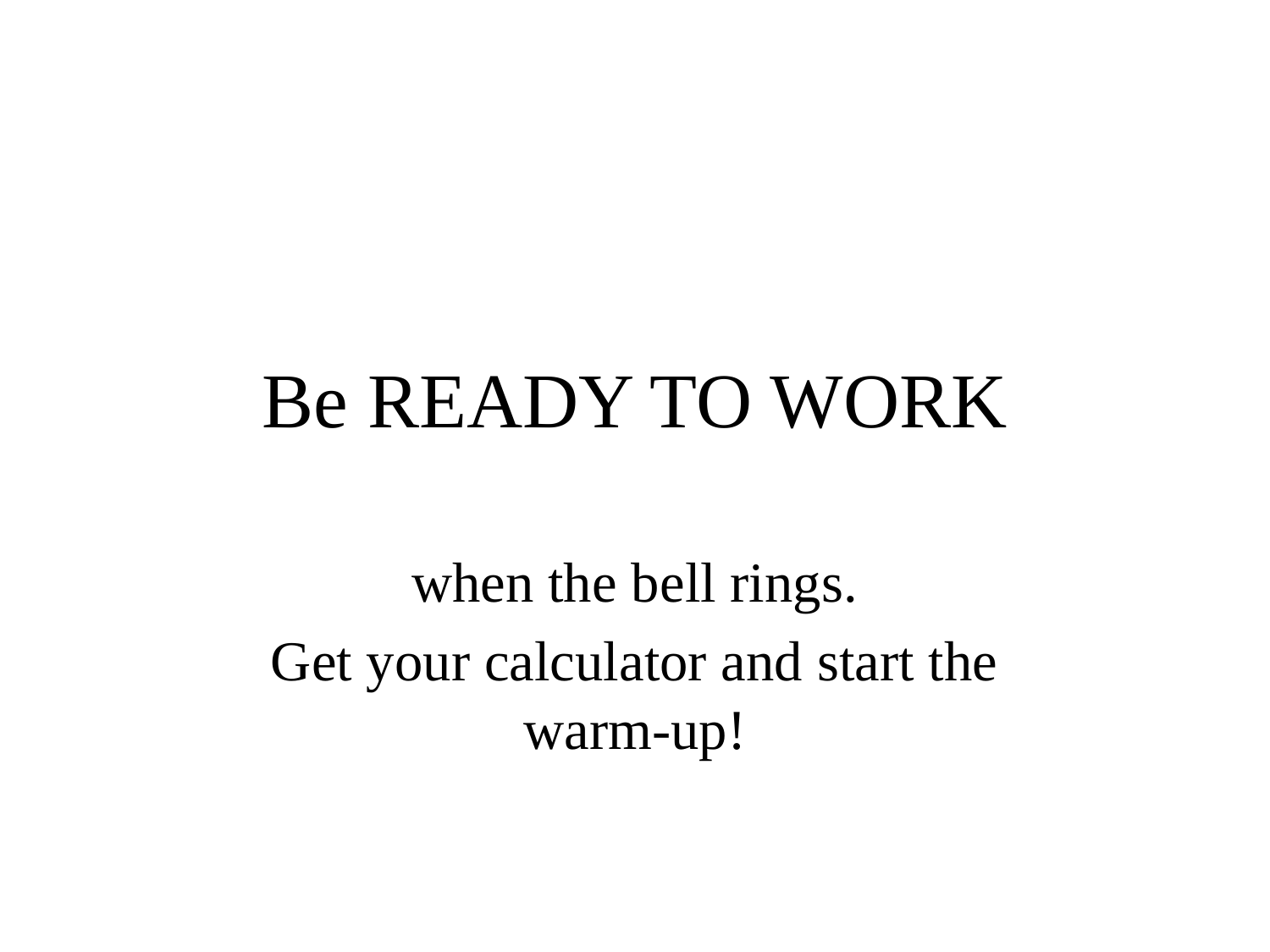

# Be READY TO WORK
when the bell rings.
Get your calculator and start the warm-up!